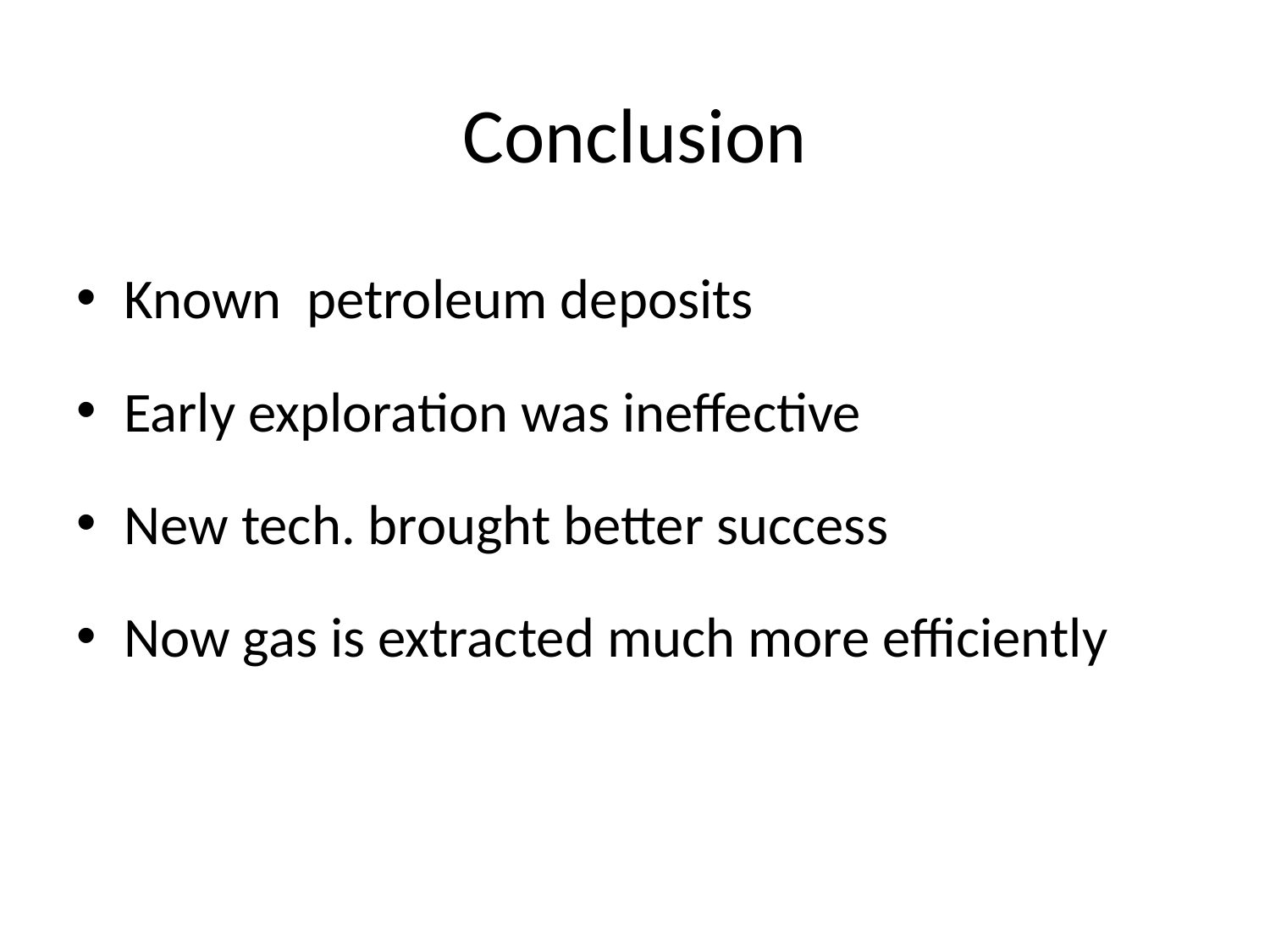

# Conclusion
Known  petroleum deposits
Early exploration was ineffective
New tech. brought better success
Now gas is extracted much more efficiently